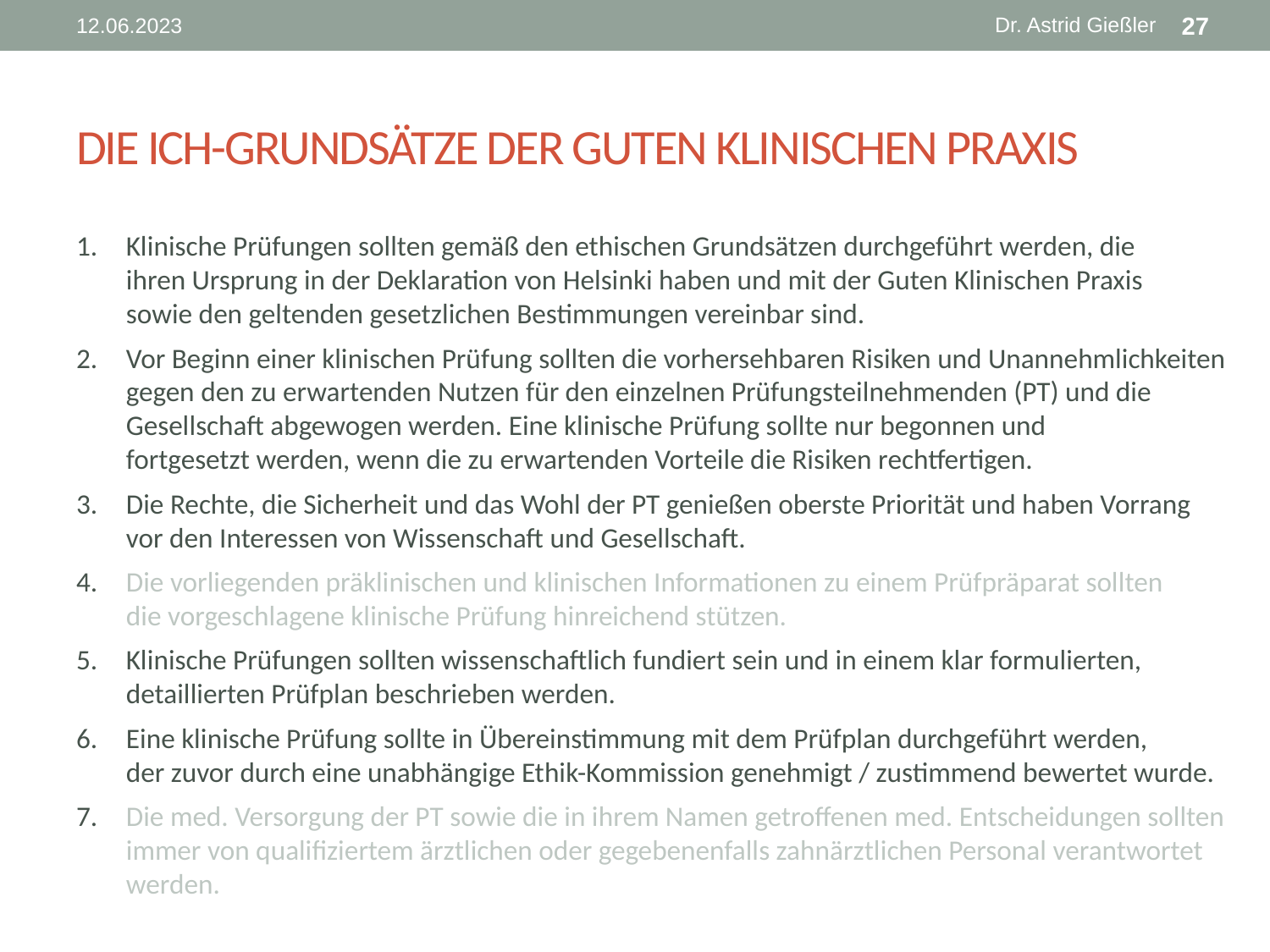

Dr. Astrid Gießler
12.06.2023
27
# Die ICH-Grundsätze der Guten Klinischen Praxis
Klinische Prüfungen sollten gemäß den ethischen Grundsätzen durchgeführt werden, die
ihren Ursprung in der Deklaration von Helsinki haben und mit der Guten Klinischen Praxis
sowie den geltenden gesetzlichen Bestimmungen vereinbar sind.
Vor Beginn einer klinischen Prüfung sollten die vorhersehbaren Risiken und Unannehmlichkeiten gegen den zu erwartenden Nutzen für den einzelnen Prüfungsteilnehmenden (PT) und die Gesellschaft abgewogen werden. Eine klinische Prüfung sollte nur begonnen und
fortgesetzt werden, wenn die zu erwartenden Vorteile die Risiken rechtfertigen.
Die Rechte, die Sicherheit und das Wohl der PT genießen oberste Priorität und haben Vorrang vor den Interessen von Wissenschaft und Gesellschaft.
Die vorliegenden präklinischen und klinischen Informationen zu einem Prüfpräparat sollten
die vorgeschlagene klinische Prüfung hinreichend stützen.
Klinische Prüfungen sollten wissenschaftlich fundiert sein und in einem klar formulierten,
detaillierten Prüfplan beschrieben werden.
Eine klinische Prüfung sollte in Übereinstimmung mit dem Prüfplan durchgeführt werden,
der zuvor durch eine unabhängige Ethik-Kommission genehmigt / zustimmend bewertet wurde.
Die med. Versorgung der PT sowie die in ihrem Namen getroffenen med. Entscheidungen sollten immer von qualifiziertem ärztlichen oder gegebenenfalls zahnärztlichen Personal verantwortet werden.